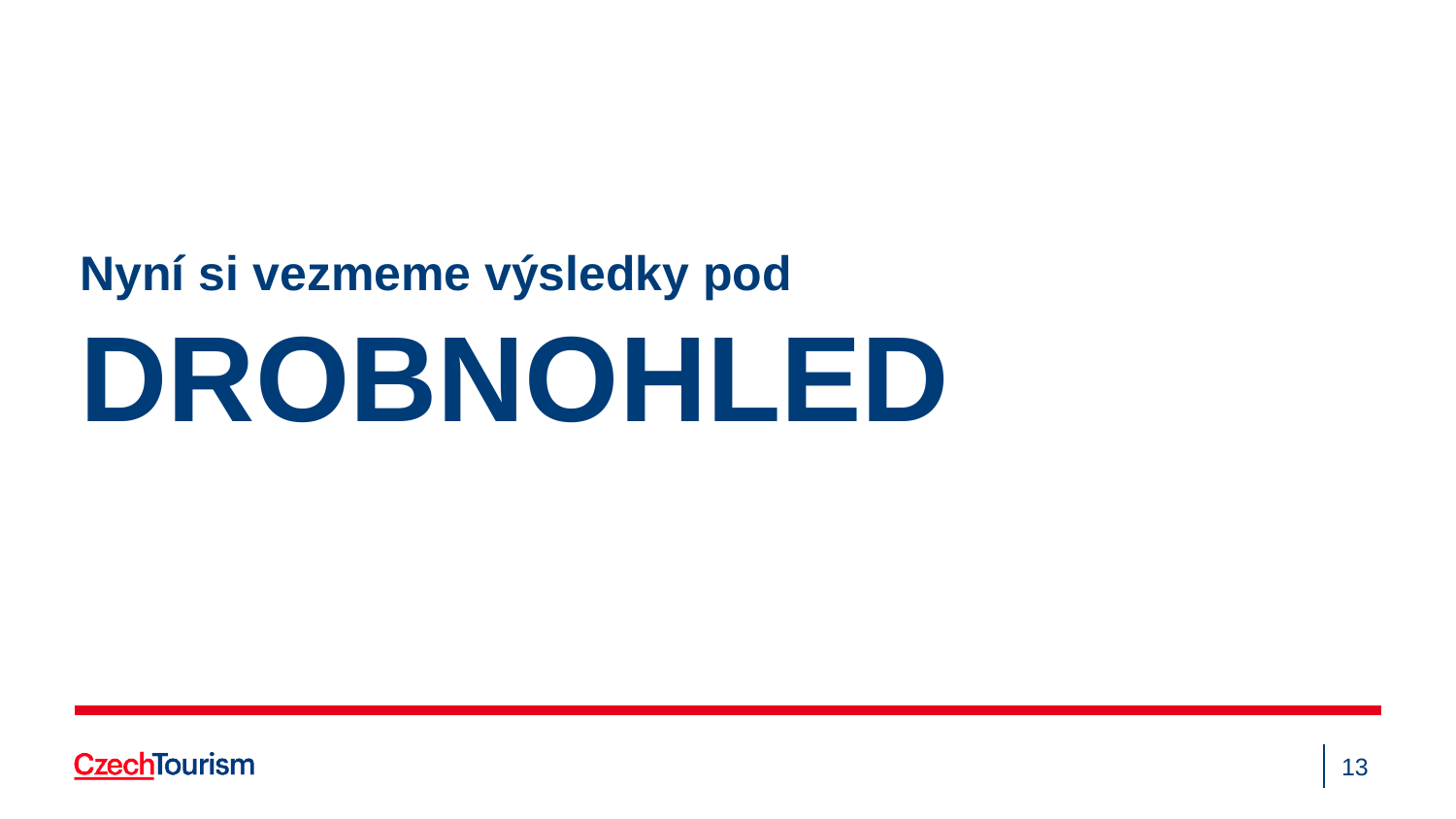

# Nyní si vezmeme výsledky pod DROBNOHLED